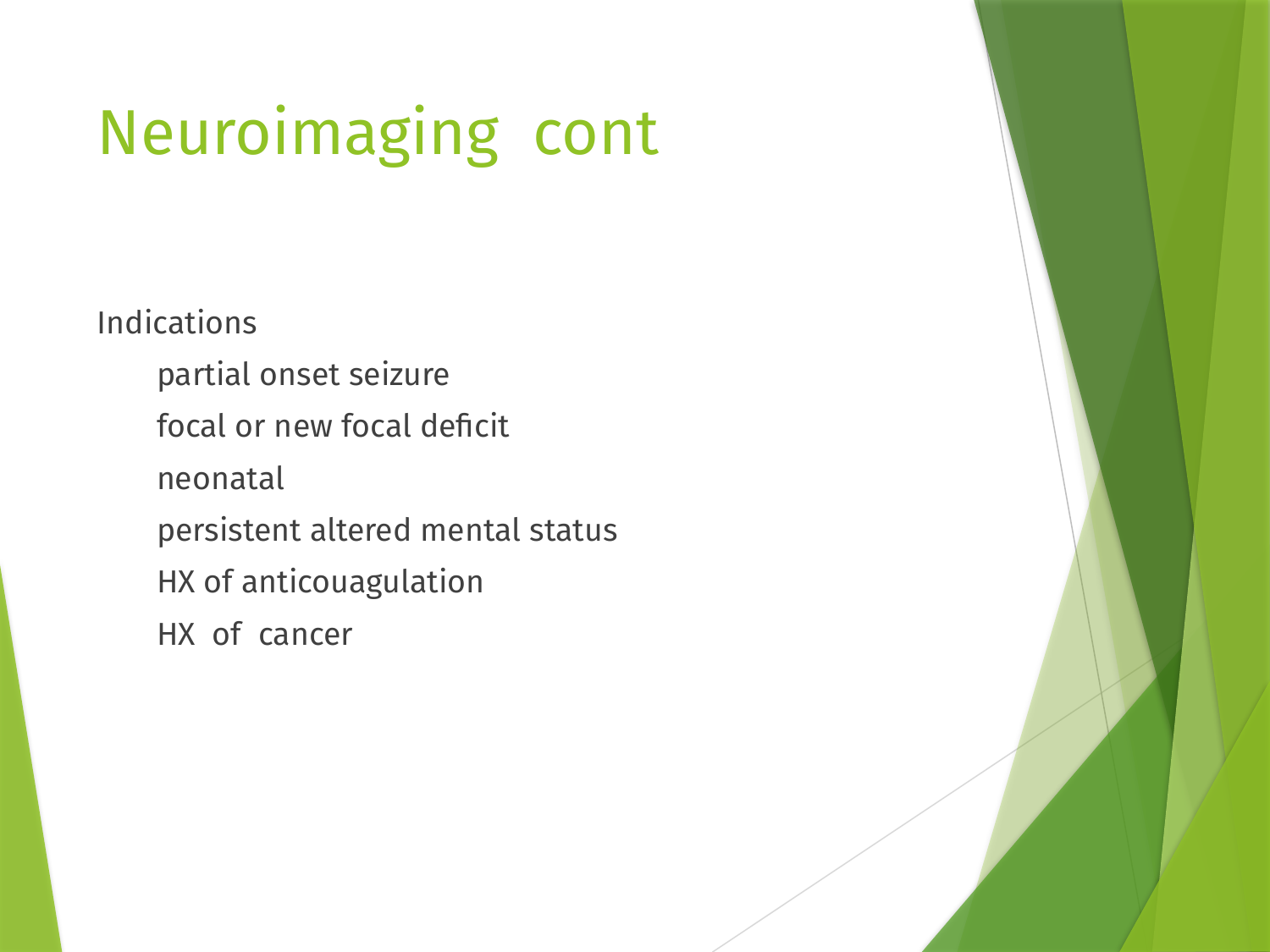

# Neuroimaging  cont
Indications
       partial onset seizure
       focal or new focal deficit
       neonatal
       persistent altered mental status
       HX of anticouagulation
       HX  of  cancer